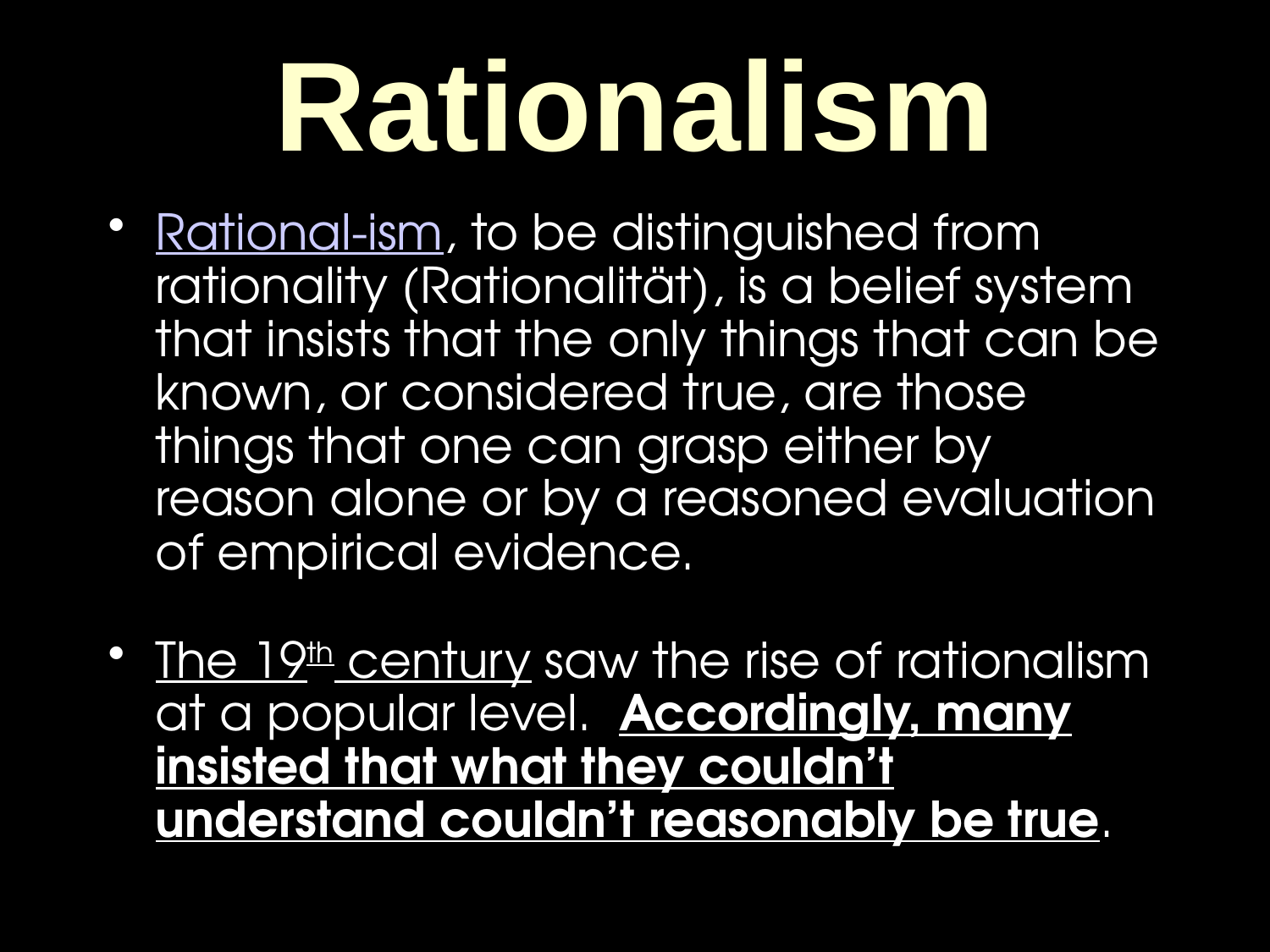

# Rationalism
Rational-ism, to be distinguished from rationality (Rationalität), is a belief system that insists that the only things that can be known, or considered true, are those things that one can grasp either by reason alone or by a reasoned evaluation of empirical evidence.

The 19th century saw the rise of rationalism at a popular level.  Accordingly, many insisted that what they couldn’t understand couldn’t reasonably be true.